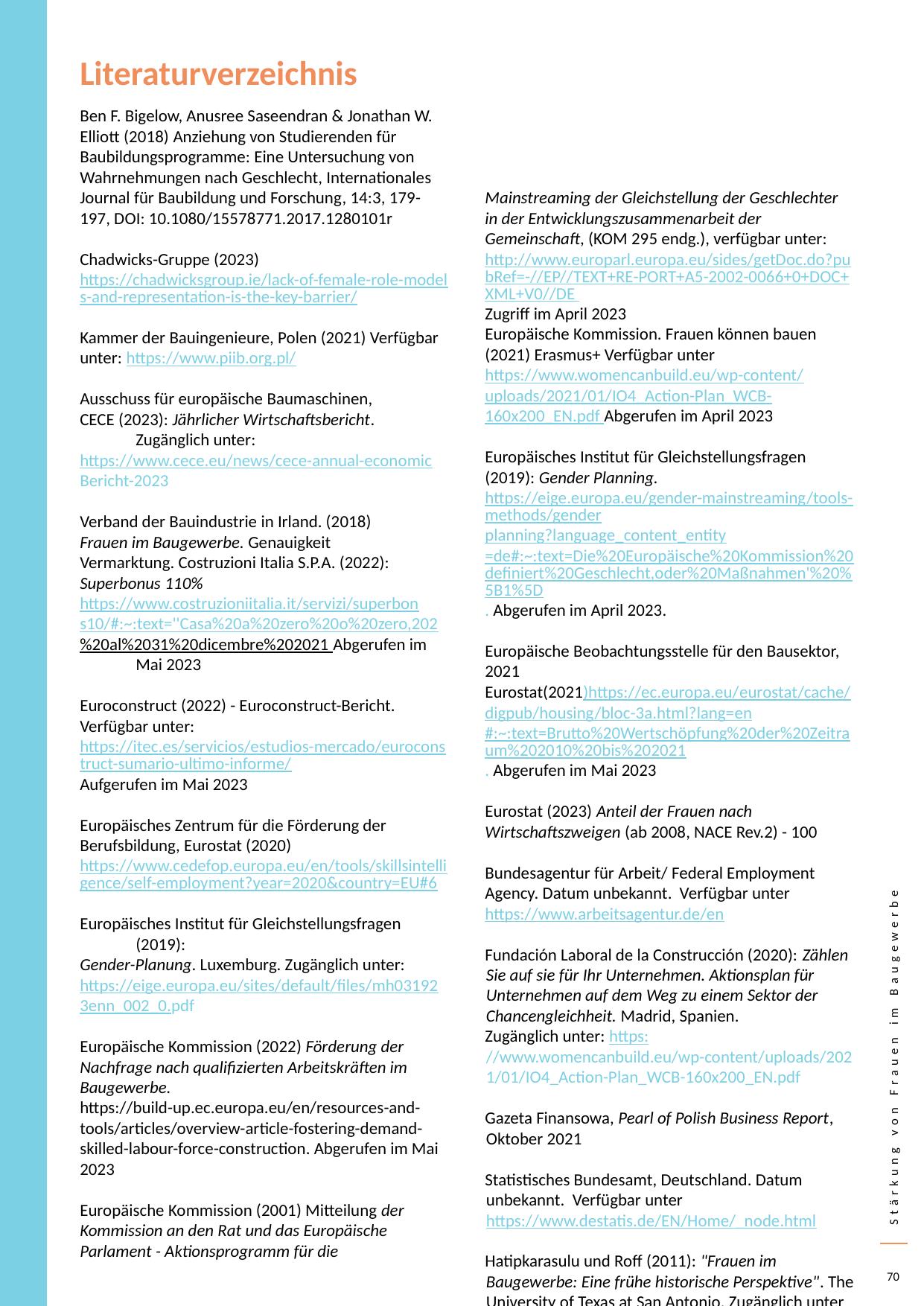

Literaturverzeichnis
Ben F. Bigelow, Anusree Saseendran & Jonathan W. Elliott (2018) Anziehung von Studierenden für Baubildungsprogramme: Eine Untersuchung von Wahrnehmungen nach Geschlecht, Internationales Journal für Baubildung und Forschung, 14:3, 179-197, DOI: 10.1080/15578771.2017.1280101r

Chadwicks-Gruppe (2023) https://chadwicksgroup.ie/lack-of-female-role-models-and-representation-is-the-key-barrier/

Kammer der Bauingenieure, Polen (2021) Verfügbar
unter: https://www.piib.org.pl/

Ausschuss für europäische Baumaschinen,
CECE (2023): Jährlicher Wirtschaftsbericht. Zugänglich unter:
https://www.cece.eu/news/cece-annual-economic
Bericht-2023

Verband der Bauindustrie in Irland. (2018)
Frauen im Baugewerbe. Genauigkeit
Vermarktung. Costruzioni Italia S.P.A. (2022):
Superbonus 110%
https://www.costruzioniitalia.it/servizi/superbon
s10/#:~:text=''Casa%20a%20zero%20o%20zero,202
%20al%2031%20dicembre%202021 Abgerufen im Mai 2023

Euroconstruct (2022) - Euroconstruct-Bericht.
Verfügbar unter: https://itec.es/servicios/estudios-mercado/euroconstruct-sumario-ultimo-informe/
Aufgerufen im Mai 2023

Europäisches Zentrum für die Förderung der Berufsbildung, Eurostat (2020)
https://www.cedefop.europa.eu/en/tools/skillsintelligence/self-employment?year=2020&country=EU#6

Europäisches Institut für Gleichstellungsfragen (2019):
Gender-Planung. Luxemburg. Zugänglich unter:
https://eige.europa.eu/sites/default/files/mh03192
3enn_002_0.pdf

Europäische Kommission (2022) Förderung der Nachfrage nach qualifizierten Arbeitskräften im Baugewerbe. https://build-up.ec.europa.eu/en/resources-and-tools/articles/overview-article-fostering-demand-skilled-labour-force-construction. Abgerufen im Mai 2023

Europäische Kommission (2001) Mitteilung der Kommission an den Rat und das Europäische Parlament - Aktionsprogramm für die

Mainstreaming der Gleichstellung der Geschlechter in der Entwicklungszusammenarbeit der Gemeinschaft, (KOM 295 endg.), verfügbar unter: http://www.europarl.europa.eu/sides/getDoc.do?pubRef=-//EP//TEXT+RE-PORT+A5-2002-0066+0+DOC+XML+V0//DE Zugriff im April 2023
Europäische Kommission. Frauen können bauen (2021) Erasmus+ Verfügbar unter
https://www.womencanbuild.eu/wp-content/uploads/2021/01/IO4_Action-Plan_WCB-160x200_EN.pdf Abgerufen im April 2023

Europäisches Institut für Gleichstellungsfragen (2019): Gender Planning. https://eige.europa.eu/gender-mainstreaming/tools-methods/gender
planning?language_content_entity=de#:~:text=Die%20Europäische%20Kommission%20definiert%20Geschlecht,oder%20Maßnahmen'%20%5B1%5D. Abgerufen im April 2023.

Europäische Beobachtungsstelle für den Bausektor, 2021
Eurostat(2021)https://ec.europa.eu/eurostat/cache/digpub/housing/bloc-3a.html?lang=en#:~:text=Brutto%20Wertschöpfung%20der%20Zeitraum%202010%20bis%202021. Abgerufen im Mai 2023

Eurostat (2023) Anteil der Frauen nach Wirtschaftszweigen (ab 2008, NACE Rev.2) - 100

Bundesagentur für Arbeit/ Federal Employment Agency. Datum unbekannt.  Verfügbar unter https://www.arbeitsagentur.de/en

Fundación Laboral de la Construcción (2020): Zählen Sie auf sie für Ihr Unternehmen. Aktionsplan für Unternehmen auf dem Weg zu einem Sektor der Chancengleichheit. Madrid, Spanien.
Zugänglich unter: https://www.womencanbuild.eu/wp-content/uploads/2021/01/IO4_Action-Plan_WCB-160x200_EN.pdf

Gazeta Finansowa, Pearl of Polish Business Report, Oktober 2021

Statistisches Bundesamt, Deutschland. Datum unbekannt.  Verfügbar unter https://www.destatis.de/EN/Home/_node.html

Hatipkarasulu und Roff (2011): "Frauen im Baugewerbe: Eine frühe historische Perspektive". The University of Texas at San Antonio. Zugänglich unter http://ascpro0.ascweb.org/archives/2011/CEGT353002011.pdf

70